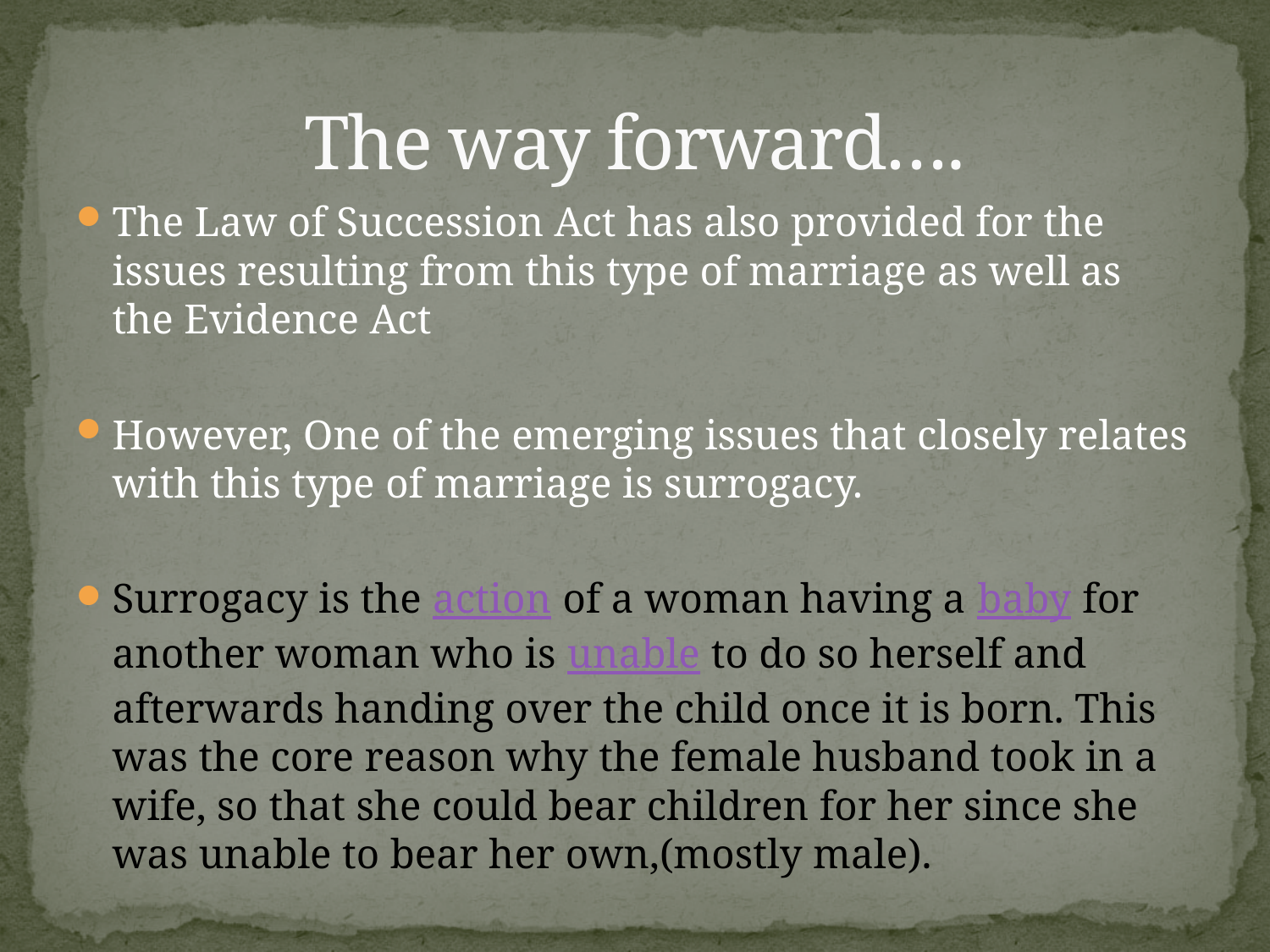

# The way forward….
The Law of Succession Act has also provided for the issues resulting from this type of marriage as well as the Evidence Act

However, One of the emerging issues that closely relates with this type of marriage is surrogacy.

Surrogacy is the action of a woman having a baby for another woman who is unable to do so herself and afterwards handing over the child once it is born. This was the core reason why the female husband took in a wife, so that she could bear children for her since she was unable to bear her own,(mostly male).